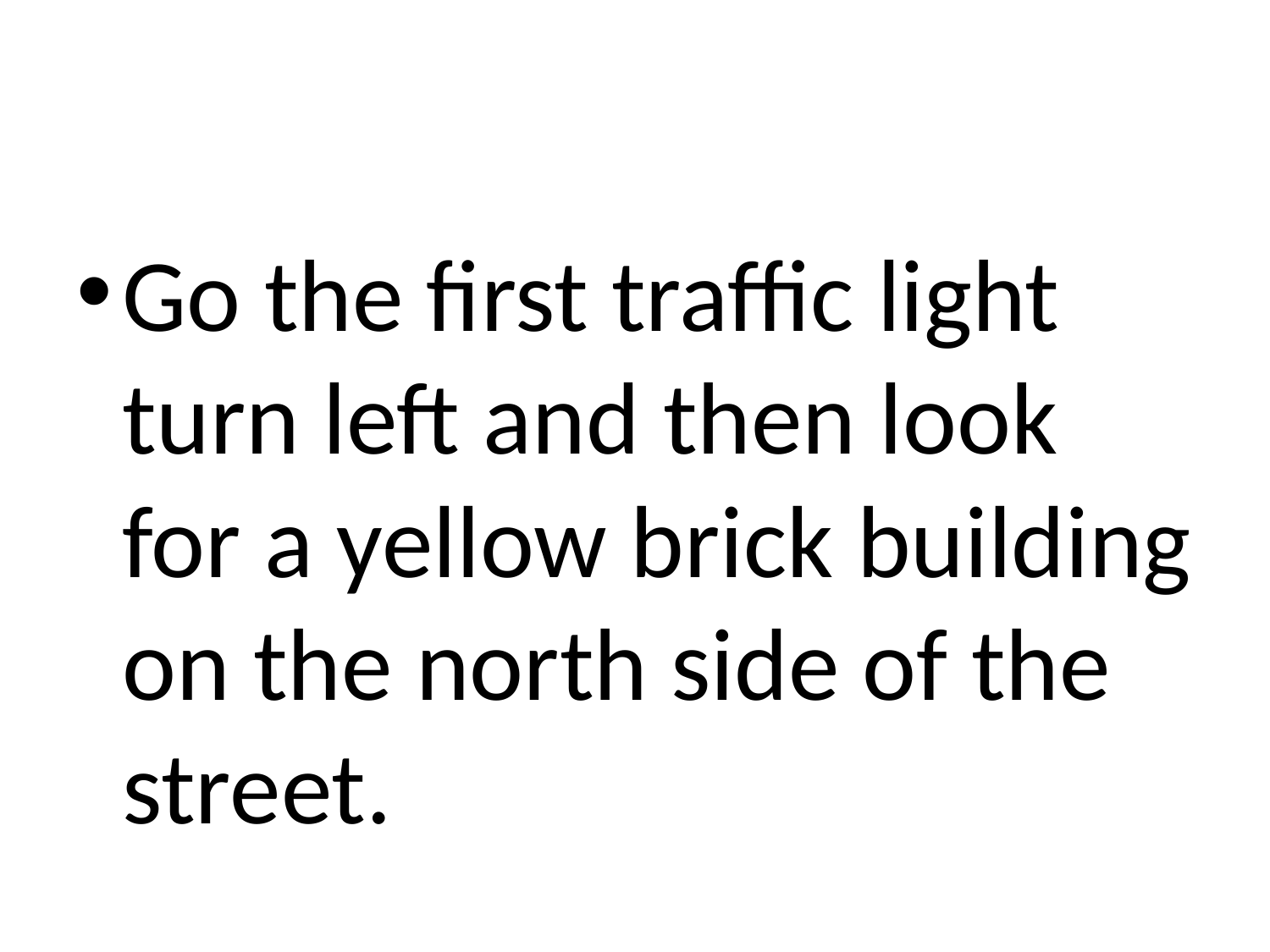

#
Go the first traffic light turn left and then look for a yellow brick building on the north side of the street.